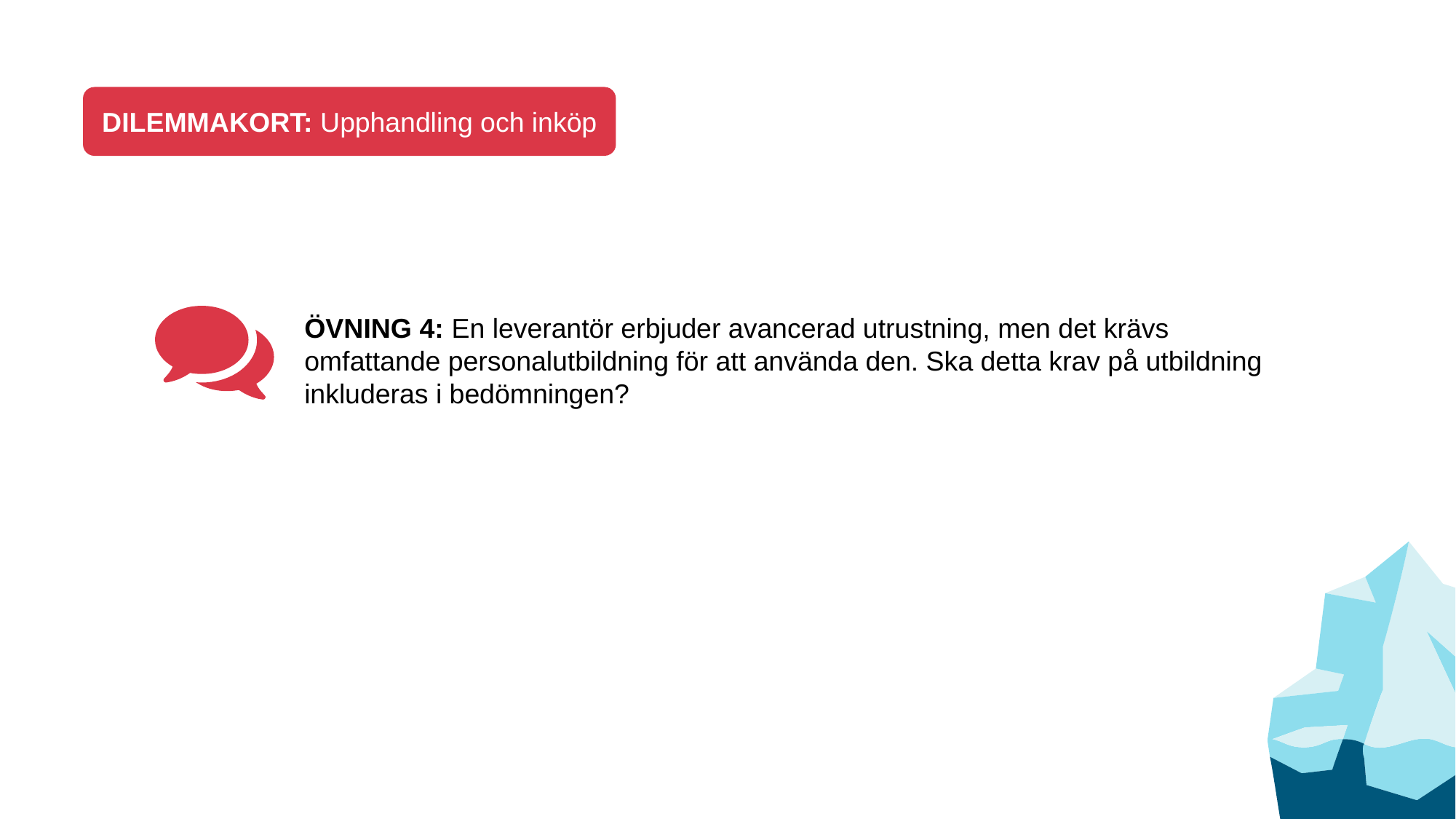

DILEMMAKORT: Upphandling och inköp
ÖVNING 4: En leverantör erbjuder avancerad utrustning, men det krävs omfattande personalutbildning för att använda den. Ska detta krav på utbildning inkluderas i bedömningen?